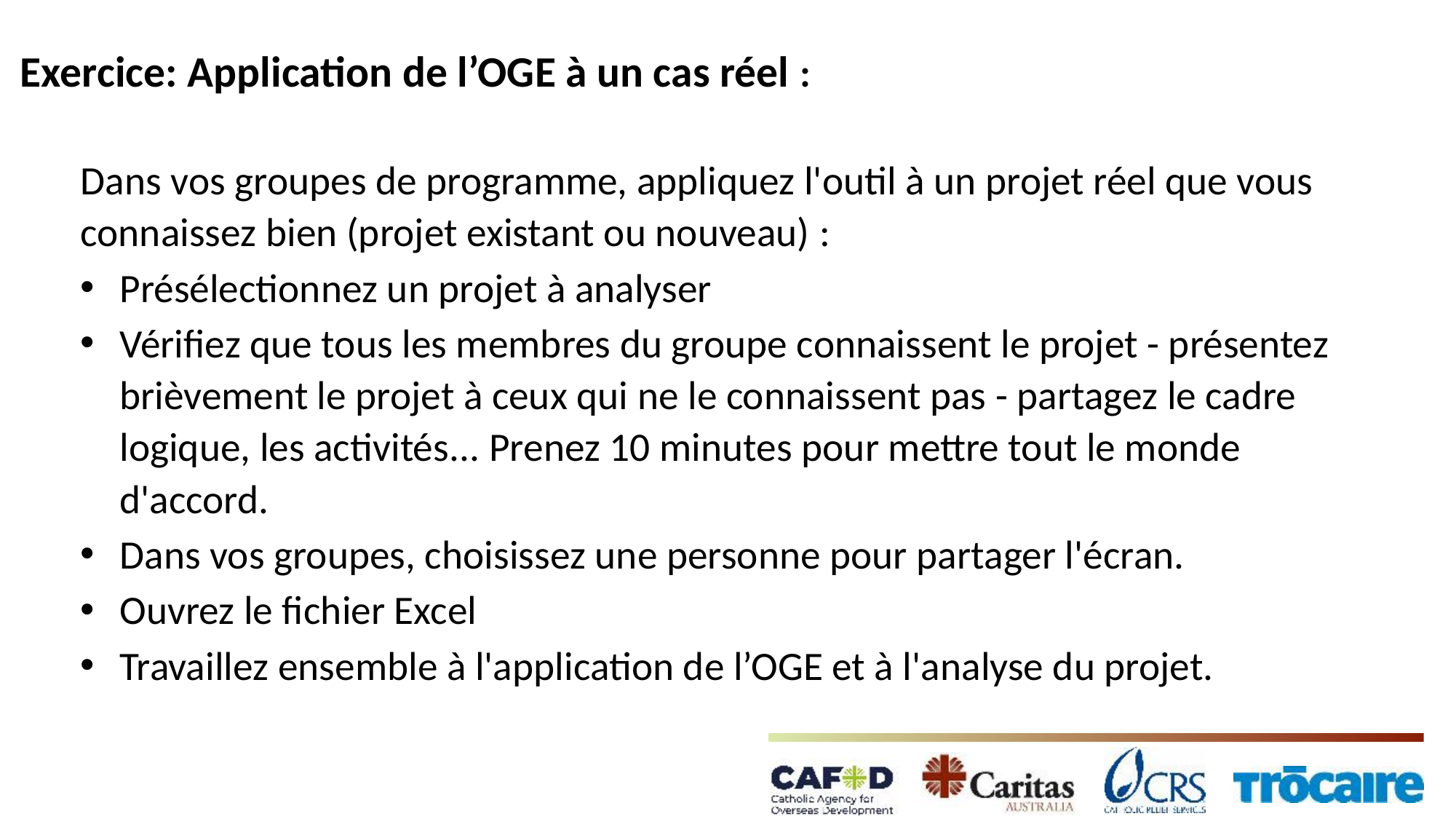

# Exercice: Application de l’OGE à un cas réel :
Dans vos groupes de programme, appliquez l'outil à un projet réel que vous connaissez bien (projet existant ou nouveau) :
Présélectionnez un projet à analyser
Vérifiez que tous les membres du groupe connaissent le projet - présentez brièvement le projet à ceux qui ne le connaissent pas - partagez le cadre logique, les activités... Prenez 10 minutes pour mettre tout le monde d'accord.
Dans vos groupes, choisissez une personne pour partager l'écran.
Ouvrez le fichier Excel
Travaillez ensemble à l'application de l’OGE et à l'analyse du projet.